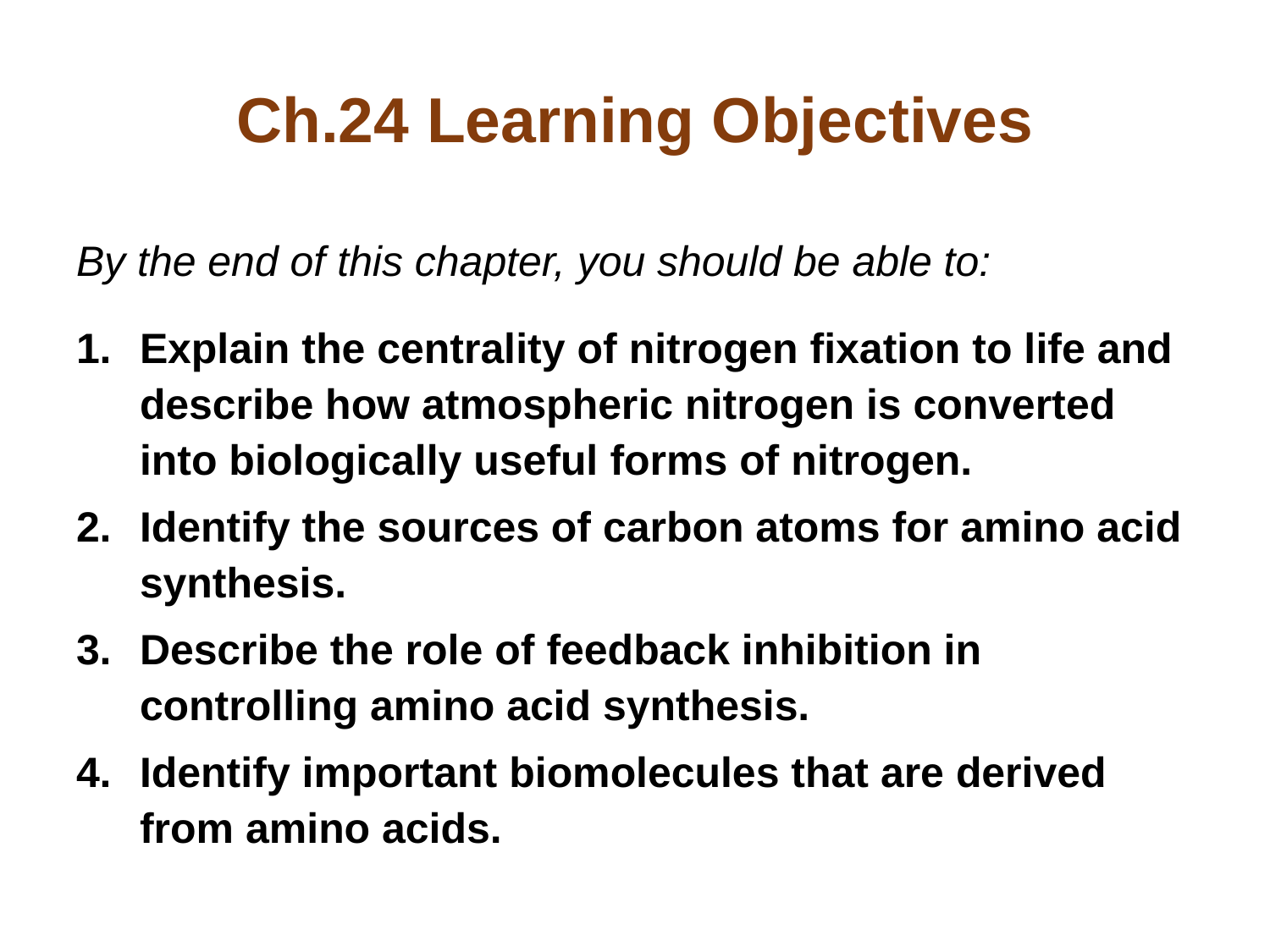

# Ch.24 Learning Objectives
By the end of this chapter, you should be able to:
Explain the centrality of nitrogen fixation to life and describe how atmospheric nitrogen is converted into biologically useful forms of nitrogen.
Identify the sources of carbon atoms for amino acid synthesis.
Describe the role of feedback inhibition in controlling amino acid synthesis.
Identify important biomolecules that are derived from amino acids.